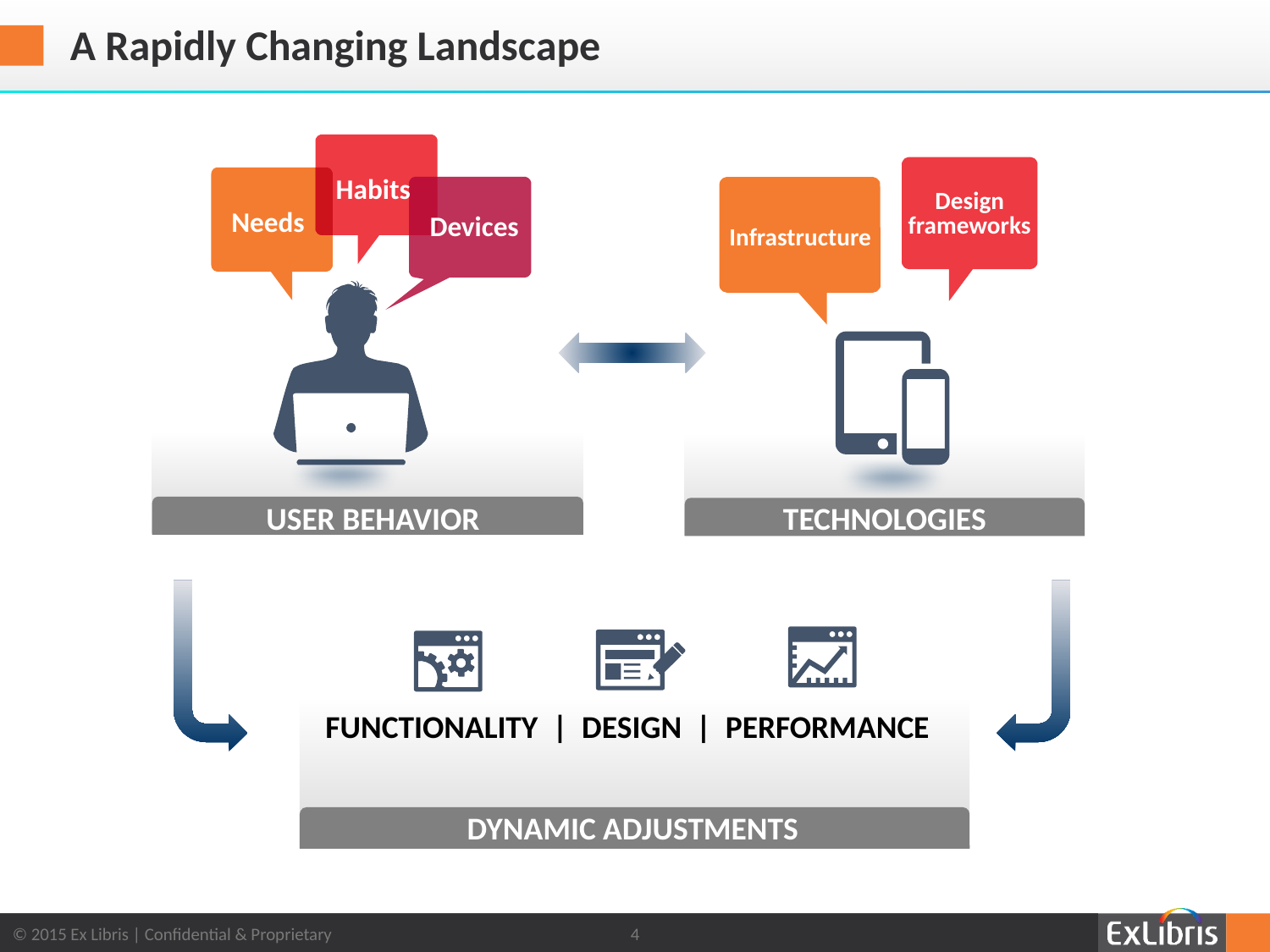

# A Rapidly Changing Landscape

Habits

Needs
Devices

Design frameworks
Infrastructure

USER BEHAVIOR
TECHNOLOGIES

FUNCTIONALITY  |  DESIGN  |  PERFORMANCE
DYNAMIC ADJUSTMENTS

4